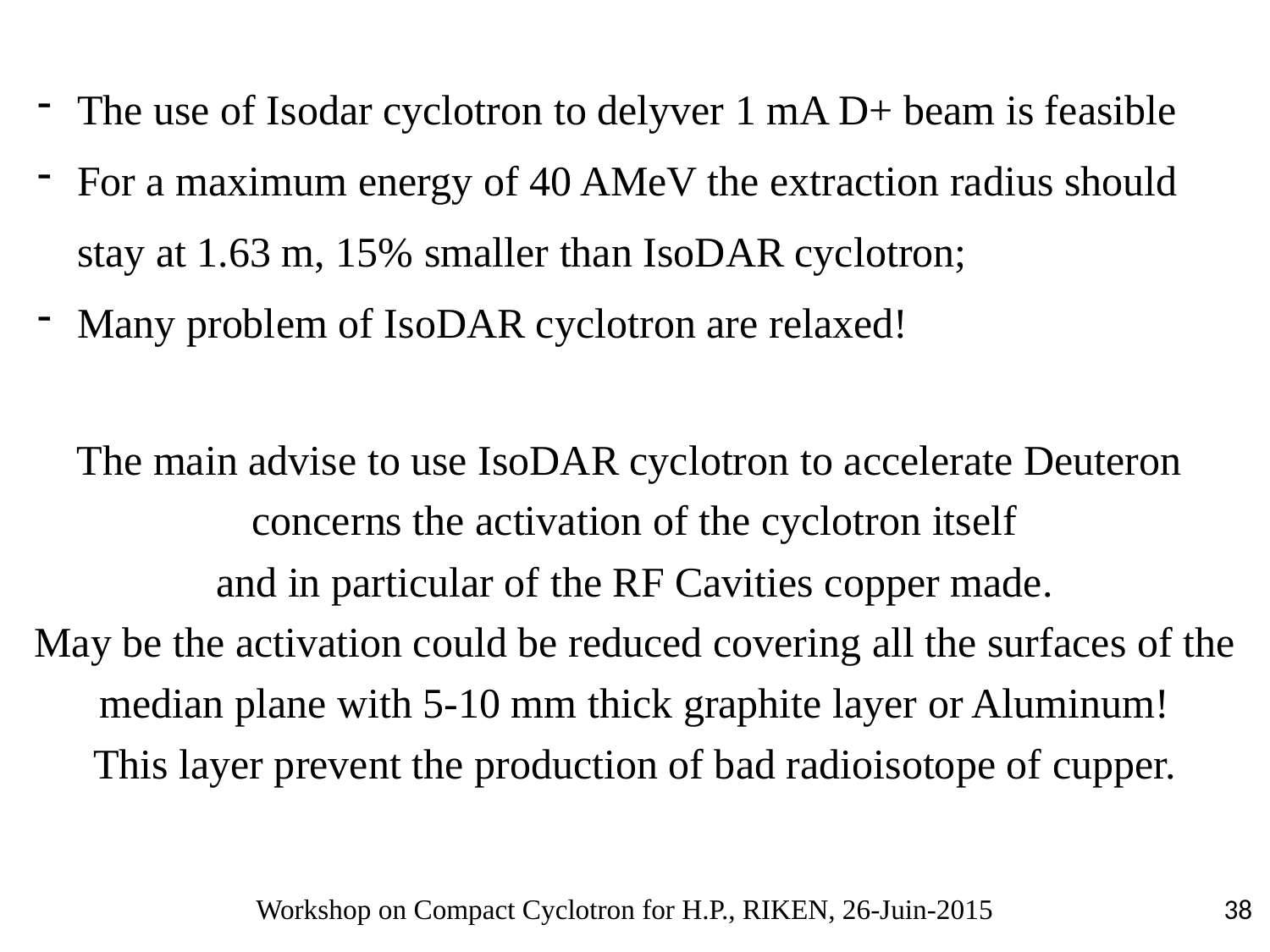

The use of Isodar cyclotron to delyver 1 mA D+ beam is feasible
For a maximum energy of 40 AMeV the extraction radius should stay at 1.63 m, 15% smaller than IsoDAR cyclotron;
Many problem of IsoDAR cyclotron are relaxed!
The main advise to use IsoDAR cyclotron to accelerate Deuteron
concerns the activation of the cyclotron itself
and in particular of the RF Cavities copper made.
May be the activation could be reduced covering all the surfaces of the median plane with 5-10 mm thick graphite layer or Aluminum!
This layer prevent the production of bad radioisotope of cupper.
Workshop on Compact Cyclotron for H.P., RIKEN, 26-Juin-2015
38